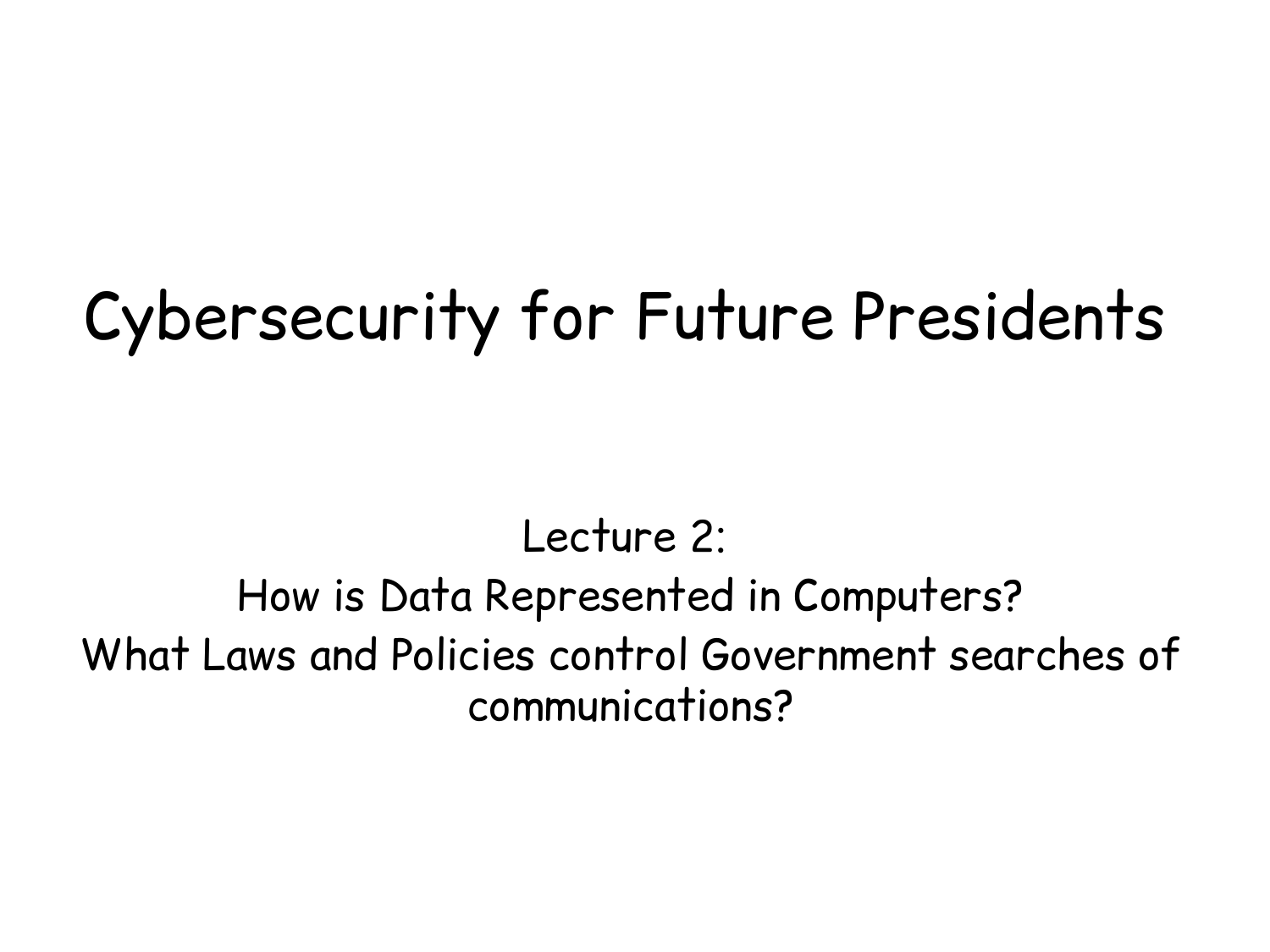

# Cybersecurity for Future Presidents
Lecture 2:
How is Data Represented in Computers?
What Laws and Policies control Government searches of communications?